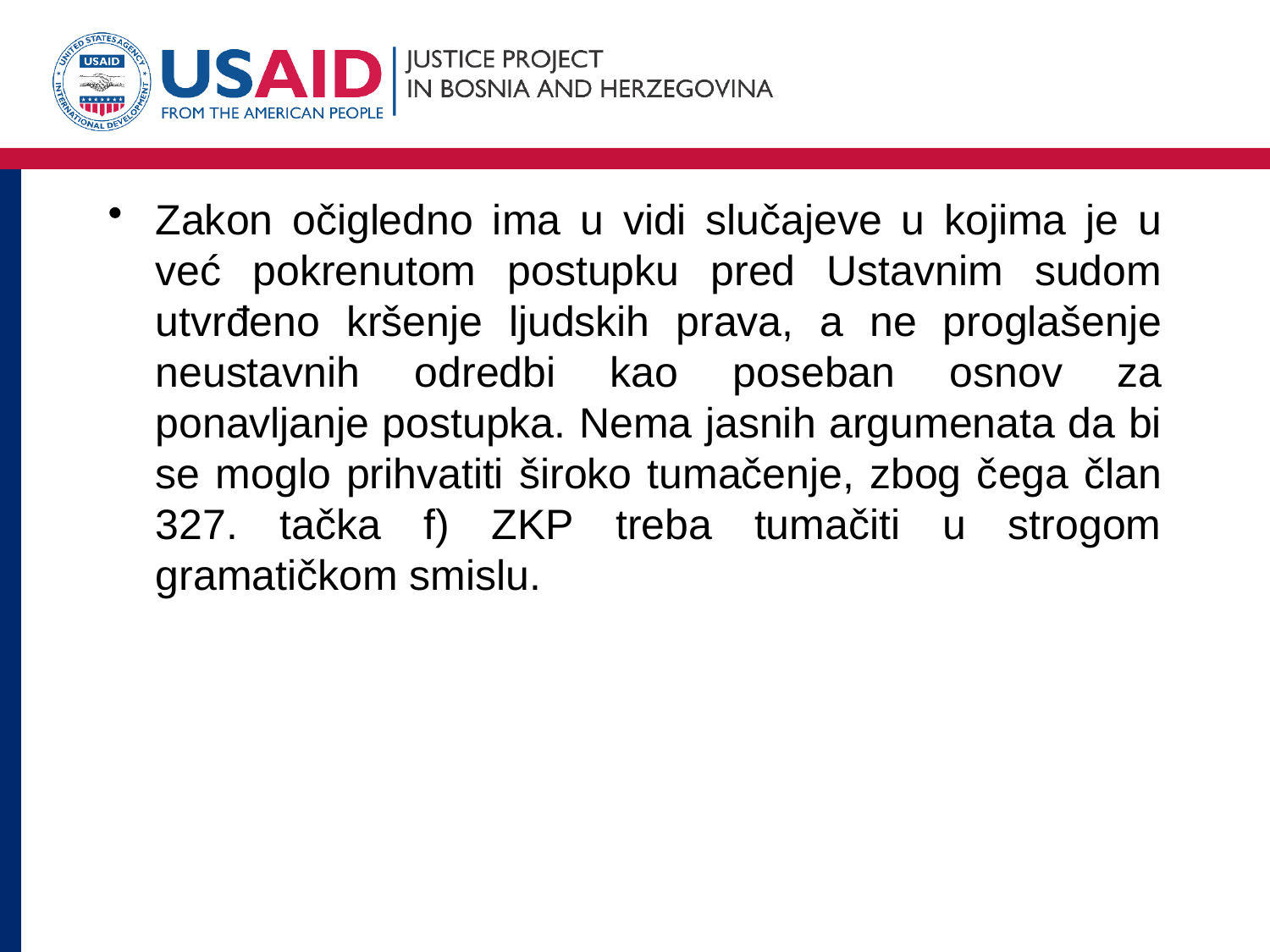

#
Zakon očigledno ima u vidi slučajeve u kojima je u već pokrenutom postupku pred Ustavnim sudom utvrđeno kršenje ljudskih prava, a ne proglašenje neustavnih odredbi kao poseban osnov za ponavljanje postupka. Nema jasnih argumenata da bi se moglo prihvatiti široko tumačenje, zbog čega član 327. tačka f) ZKP treba tumačiti u strogom gramatičkom smislu.